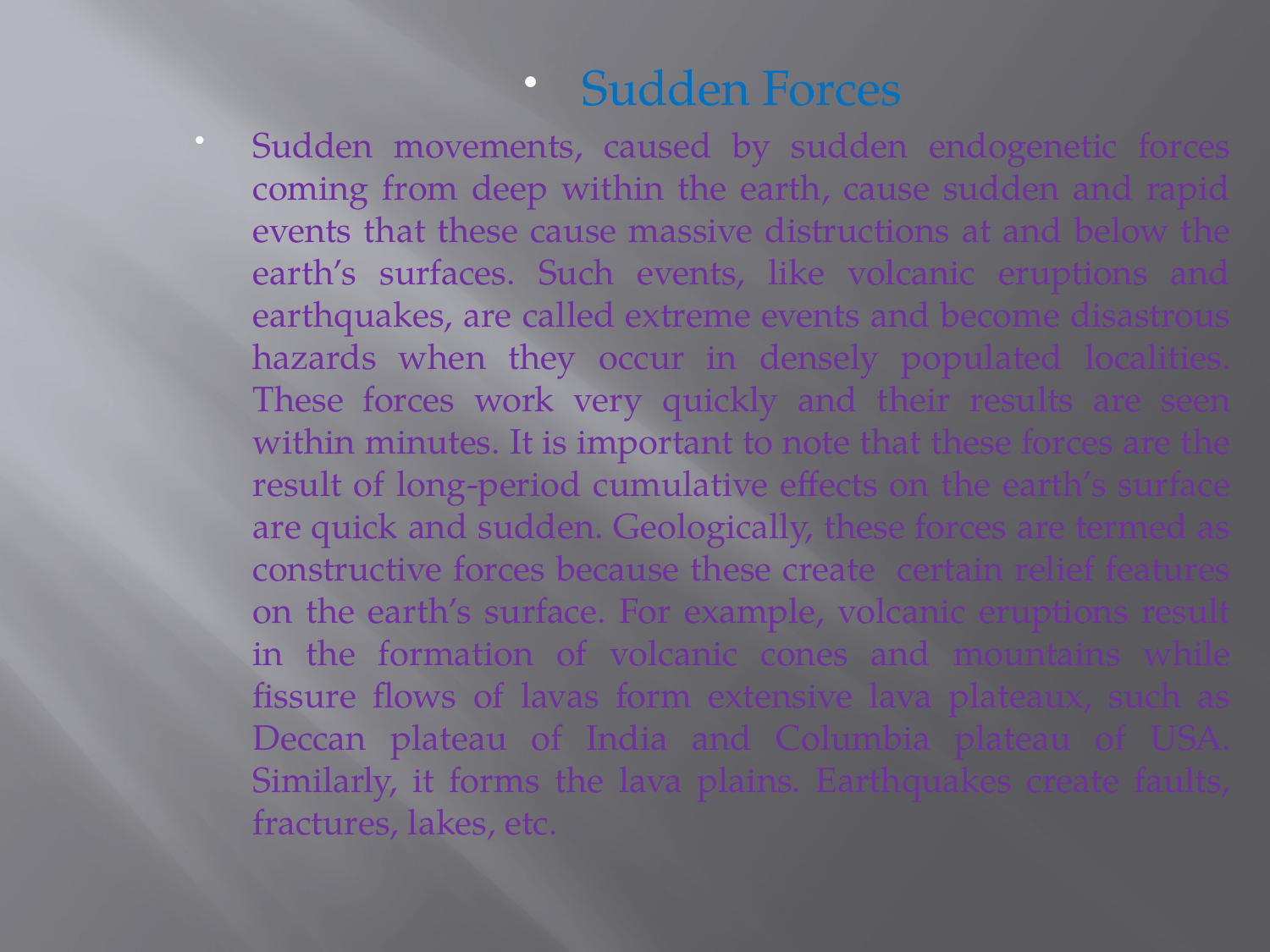

Sudden Forces
Sudden movements, caused by sudden endogenetic forces coming from deep within the earth, cause sudden and rapid events that these cause massive distructions at and below the earth’s surfaces. Such events, like volcanic eruptions and earthquakes, are called extreme events and become disastrous hazards when they occur in densely populated localities. These forces work very quickly and their results are seen within minutes. It is important to note that these forces are the result of long-period cumulative effects on the earth’s surface are quick and sudden. Geologically, these forces are termed as constructive forces because these create  certain relief features on the earth’s surface. For example, volcanic eruptions result in the formation of volcanic cones and mountains while fissure flows of lavas form extensive lava plateaux, such as Deccan plateau of India and Columbia plateau of USA. Similarly, it forms the lava plains. Earthquakes create faults, fractures, lakes, etc.